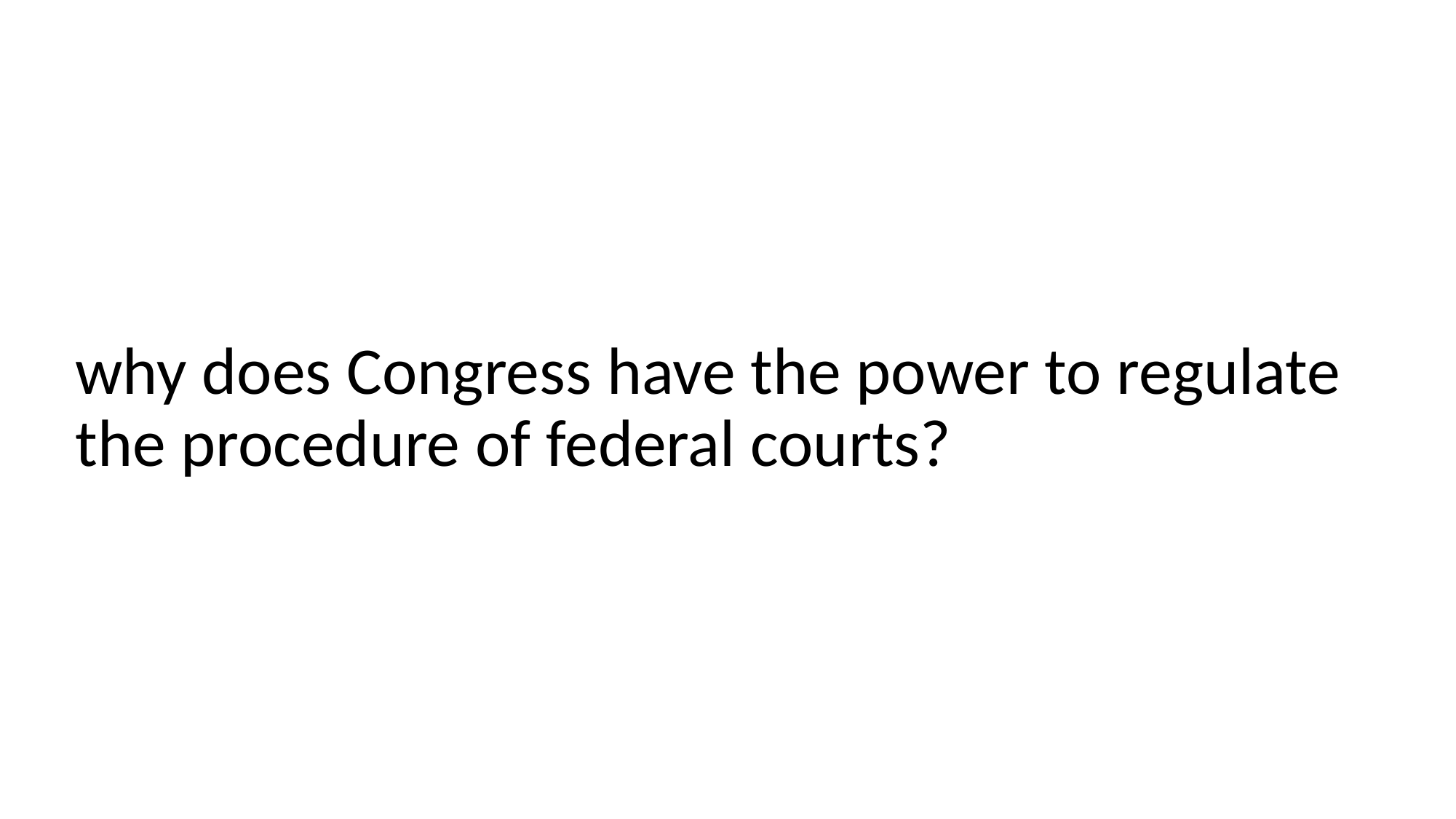

# why does Congress have the power to regulate the procedure of federal courts?